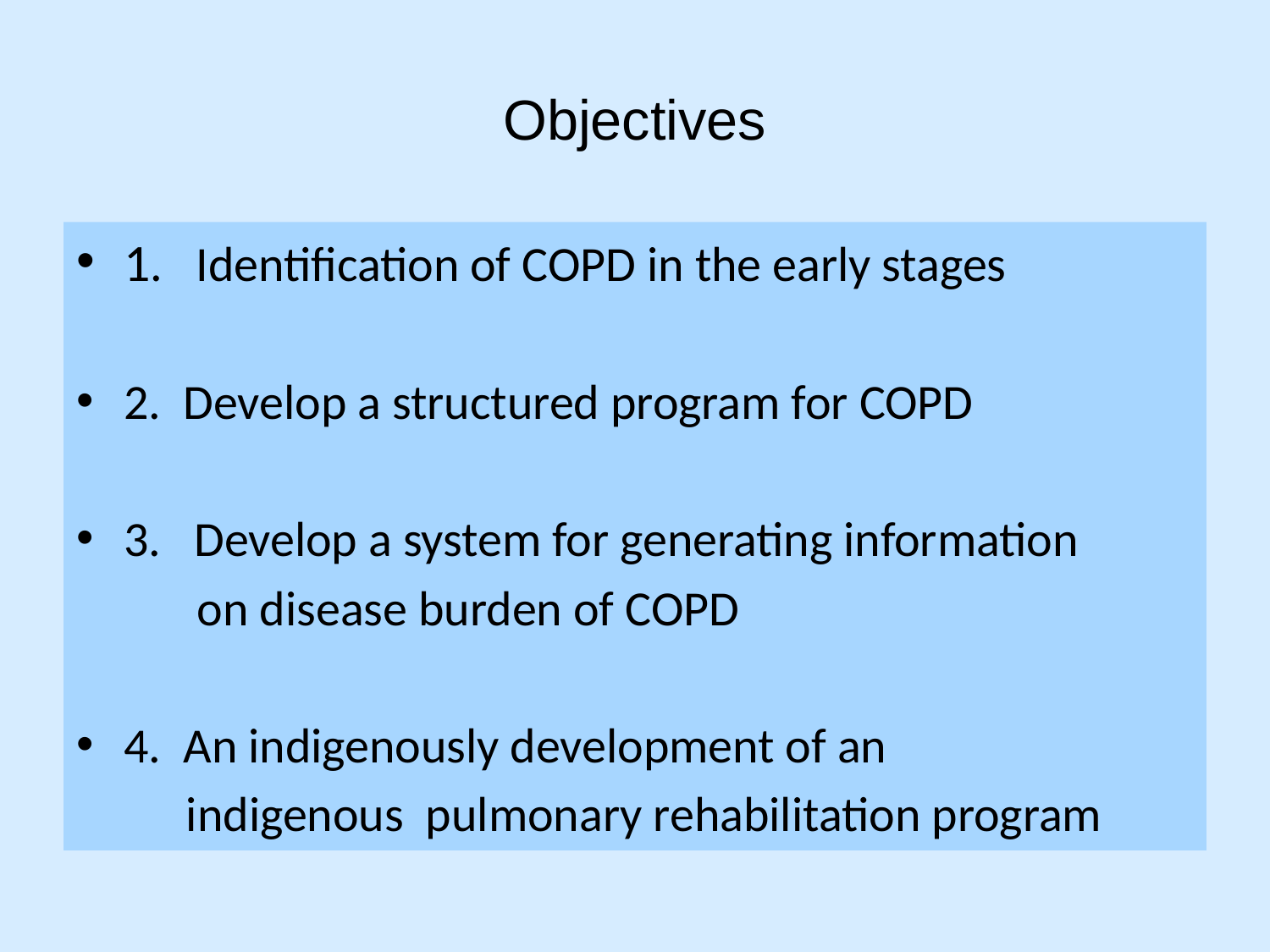

# Objectives
1.   Identification of COPD in the early stages

2.  Develop a structured program for COPD

3.   Develop a system for generating information
           on disease burden of COPD

4.  An indigenously development of an
          indigenous  pulmonary rehabilitation program